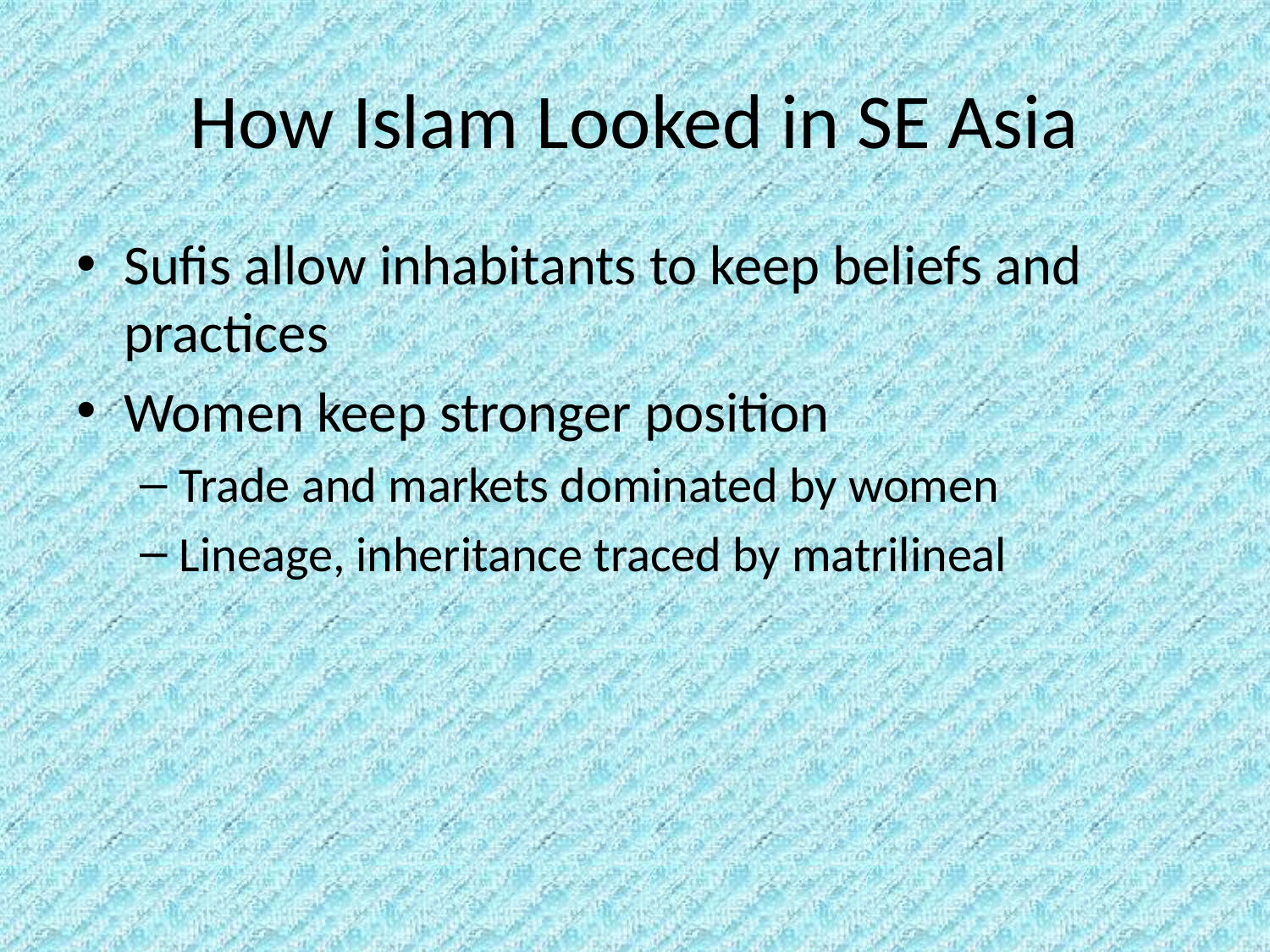

# How Islam Looked in SE Asia
Sufis allow inhabitants to keep beliefs and practices
Women keep stronger position
Trade and markets dominated by women
Lineage, inheritance traced by matrilineal